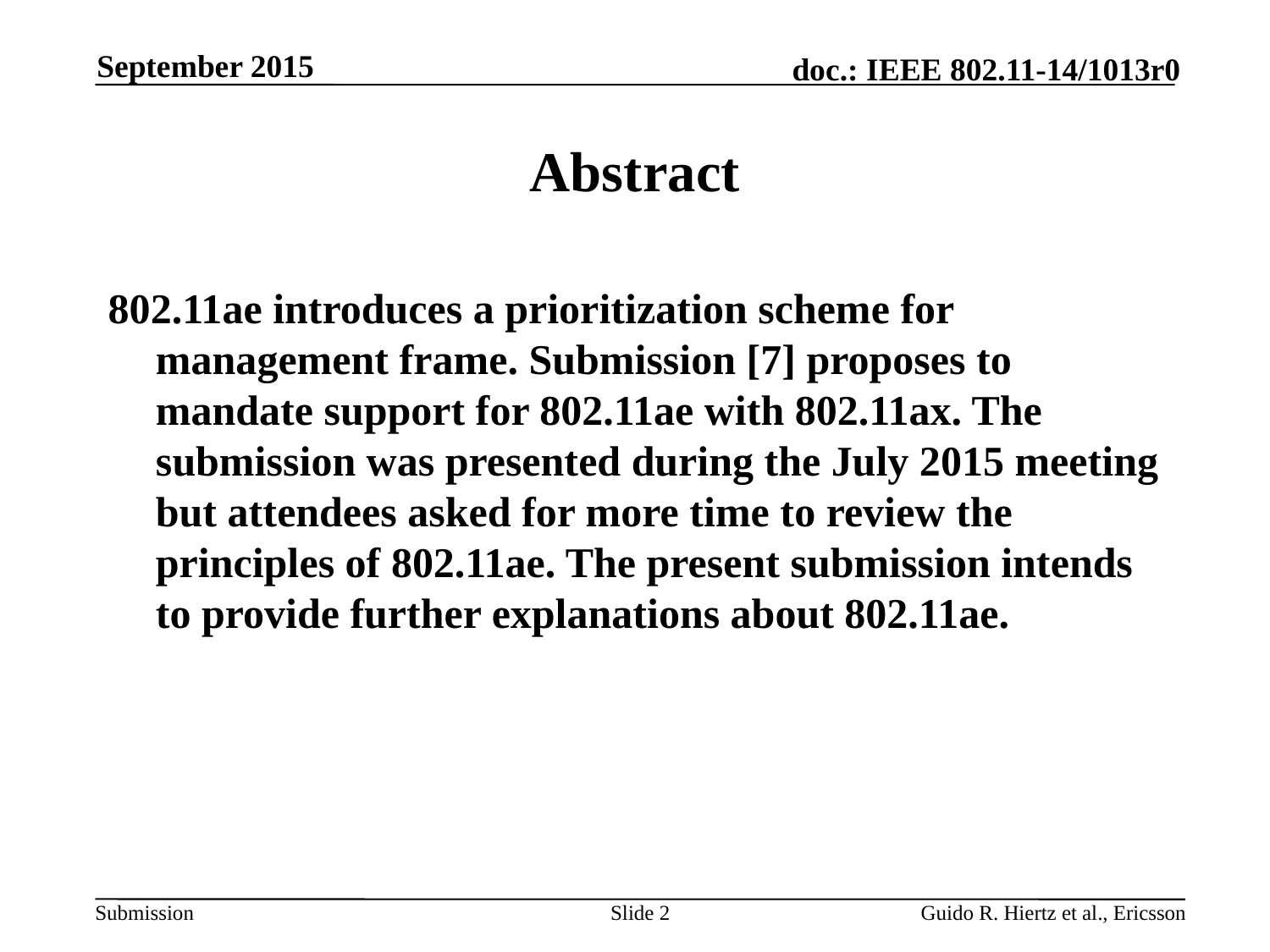

September 2015
# Abstract
802.11ae introduces a prioritization scheme for management frame. Submission [7] proposes to mandate support for 802.11ae with 802.11ax. The submission was presented during the July 2015 meeting but attendees asked for more time to review the principles of 802.11ae. The present submission intends to provide further explanations about 802.11ae.
Slide 2
Guido R. Hiertz et al., Ericsson